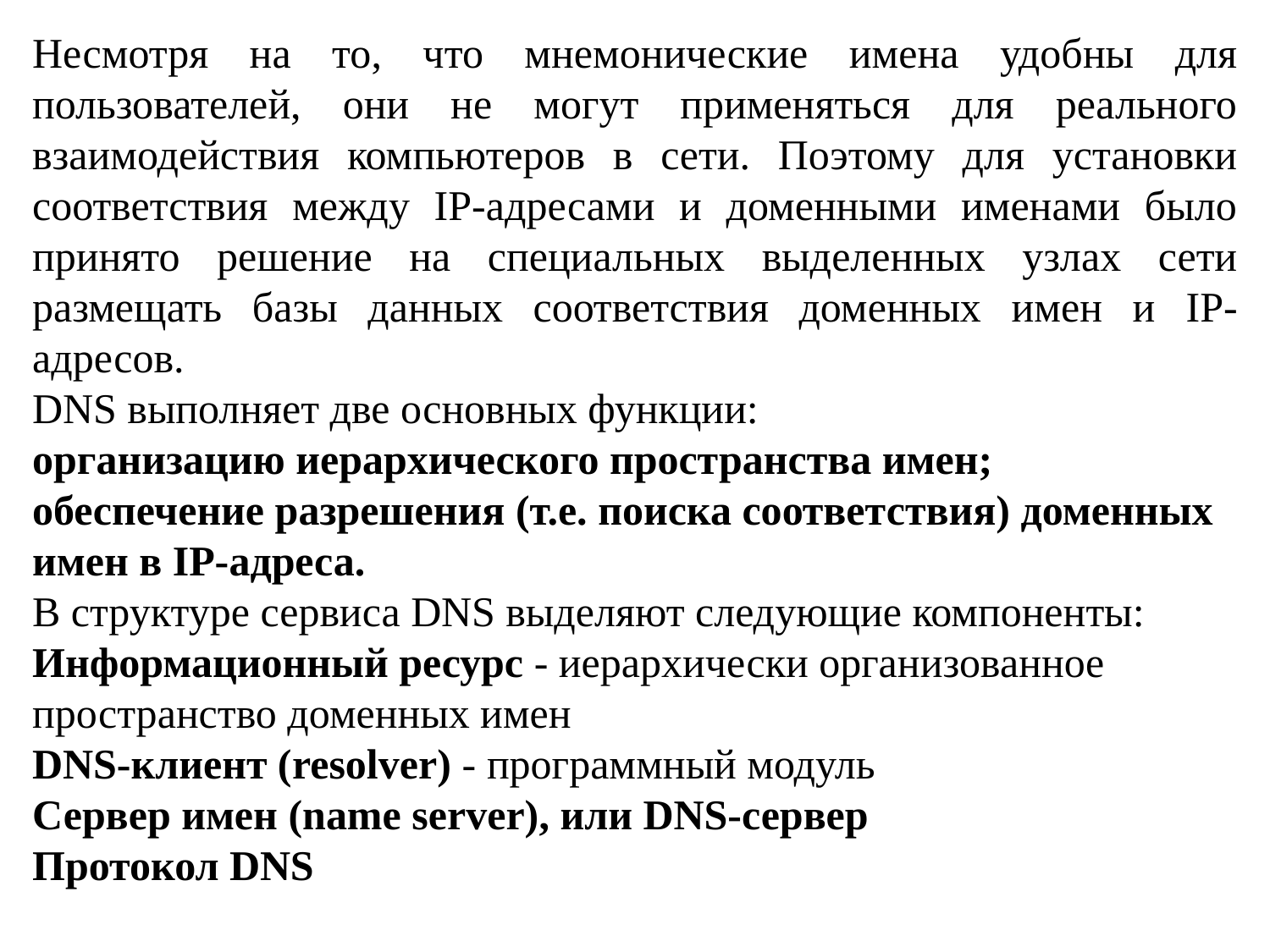

Несмотря на то, что мнемонические имена удобны для пользователей, они не могут применяться для реального взаимодействия компьютеров в сети. Поэтому для установки соответствия между IP-адресами и доменными именами было принято решение на специальных выделенных узлах сети размещать базы данных соответствия доменных имен и IP-адресов.
DNS выполняет две основных функции:
организацию иерархического пространства имен;
обеспечение разрешения (т.е. поиска соответствия) доменных имен в IP-адреса.
В структуре сервиса DNS выделяют следующие компоненты:
Информационный ресурс - иерархически организованное пространство доменных имен
DNS-клиент (resolver) - программный модуль
Сервер имен (name server), или DNS-сервер
Протокол DNS